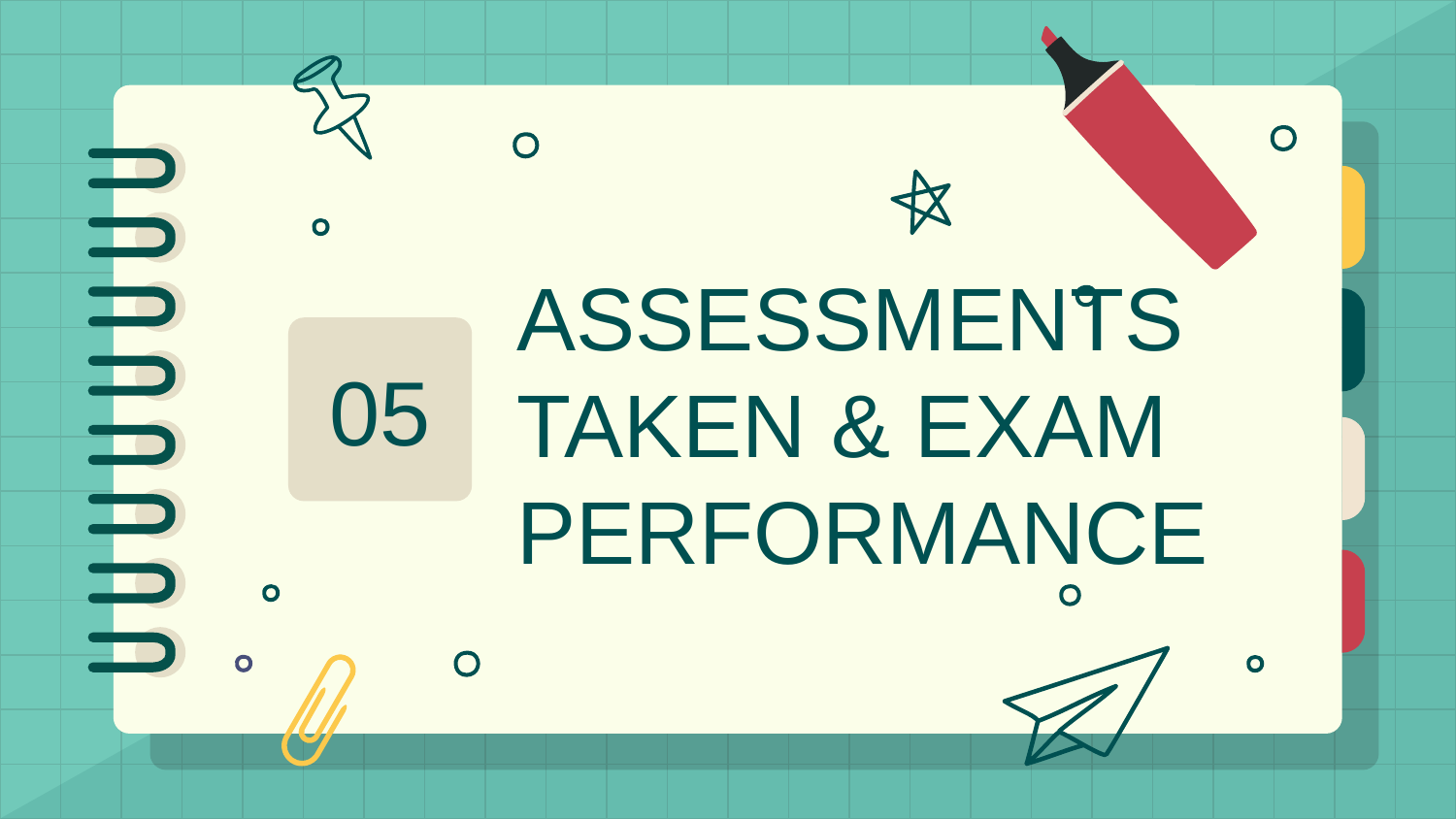

05
# ASSESSMENTS TAKEN & EXAM PERFORMANCE